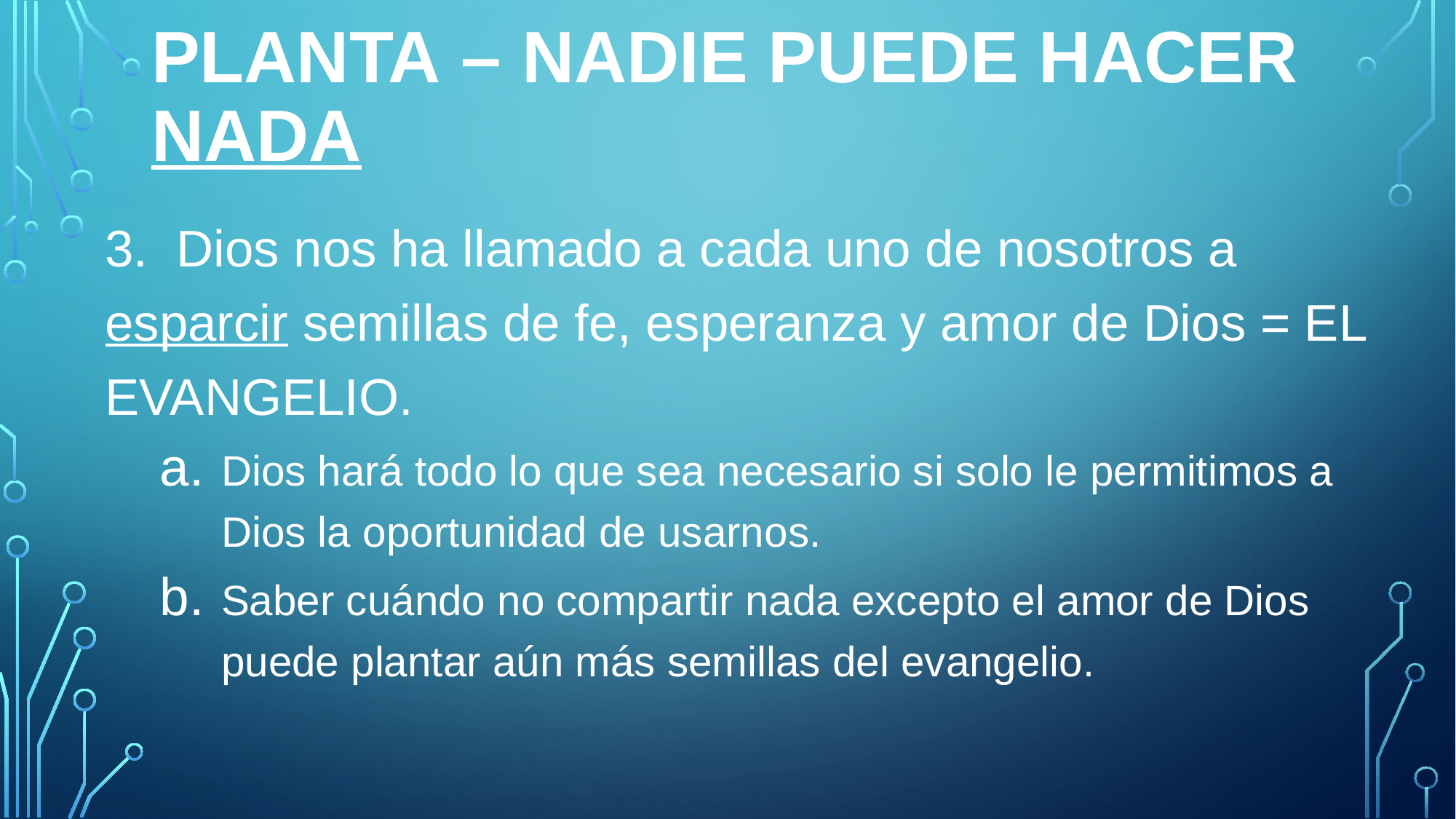

Planta – nadie puede hacer nada
3.  Dios nos ha llamado a cada uno de nosotros a esparcir semillas de fe, esperanza y amor de Dios = EL EVANGELIO.
Dios hará todo lo que sea necesario si solo le permitimos a Dios la oportunidad de usarnos.
Saber cuándo no compartir nada excepto el amor de Dios puede plantar aún más semillas del evangelio.